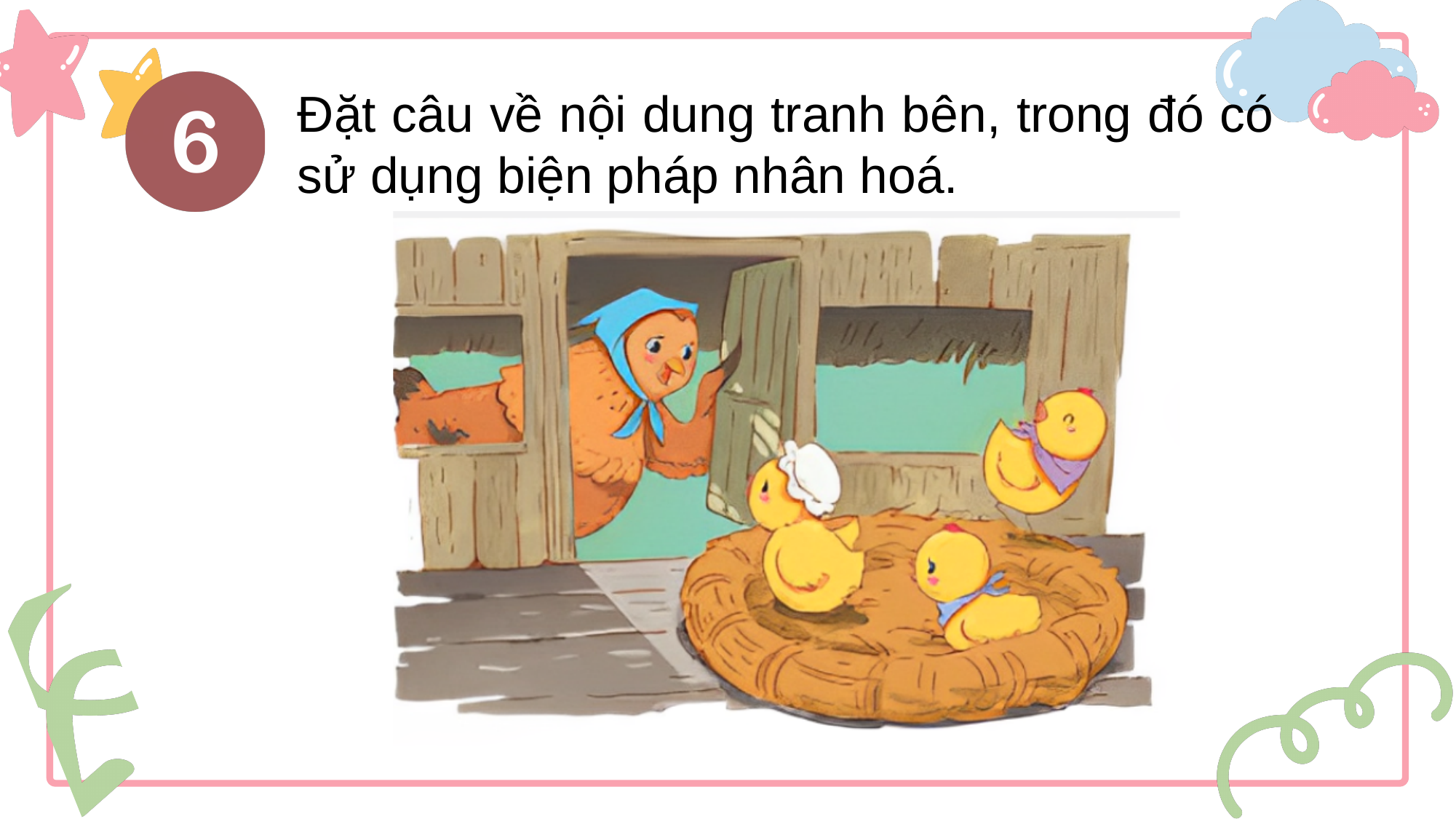

Đặt câu về nội dung tranh bên, trong đó có sử dụng biện pháp nhân hoá.